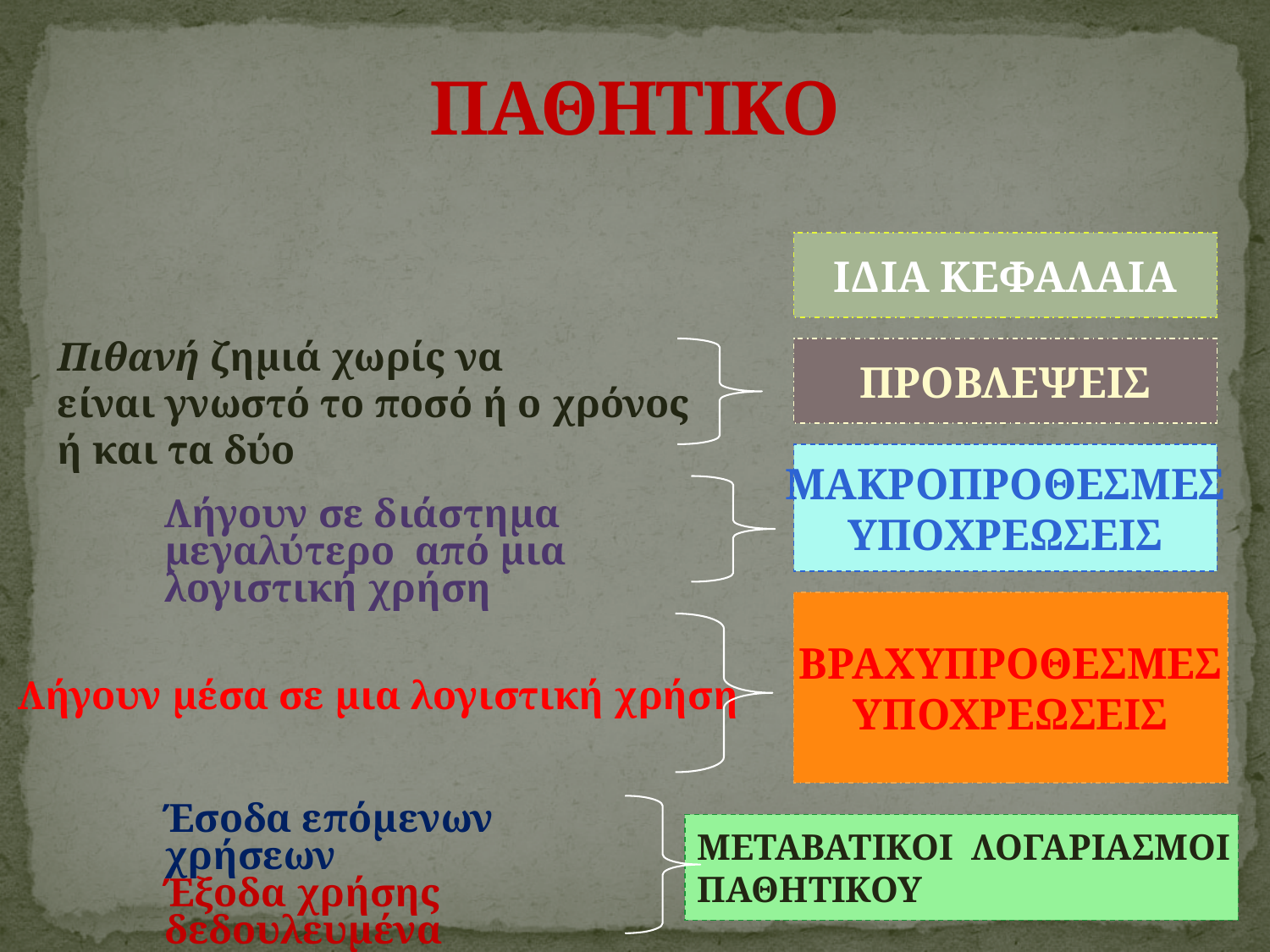

# ΠΑΘΗΤΙΚΟ
ΙΔΙΑ ΚΕΦΑΛΑΙΑ
Πιθανή ζημιά χωρίς να
είναι γνωστό το ποσό ή ο χρόνος ή και τα δύο

ΠΡΟΒΛΕΨΕΙΣ
ΜΑΚΡΟΠΡΟΘΕΣΜΕΣ
ΥΠΟΧΡΕΩΣΕΙΣ

Λήγουν σε διάστημα μεγαλύτερο  από μια λογιστική χρήση
ΒΡΑΧΥΠΡΟΘΕΣΜΕΣ
ΥΠΟΧΡΕΩΣΕΙΣ

Λήγουν μέσα σε μια λογιστική χρήση

Έσοδα επόμενων χρήσεων
Έξοδα χρήσης δεδουλευμένα
ΜΕΤΑΒΑΤΙΚΟΙ  ΛΟΓΑΡΙΑΣΜΟΙ
ΠΑΘΗΤΙΚΟΥ
177